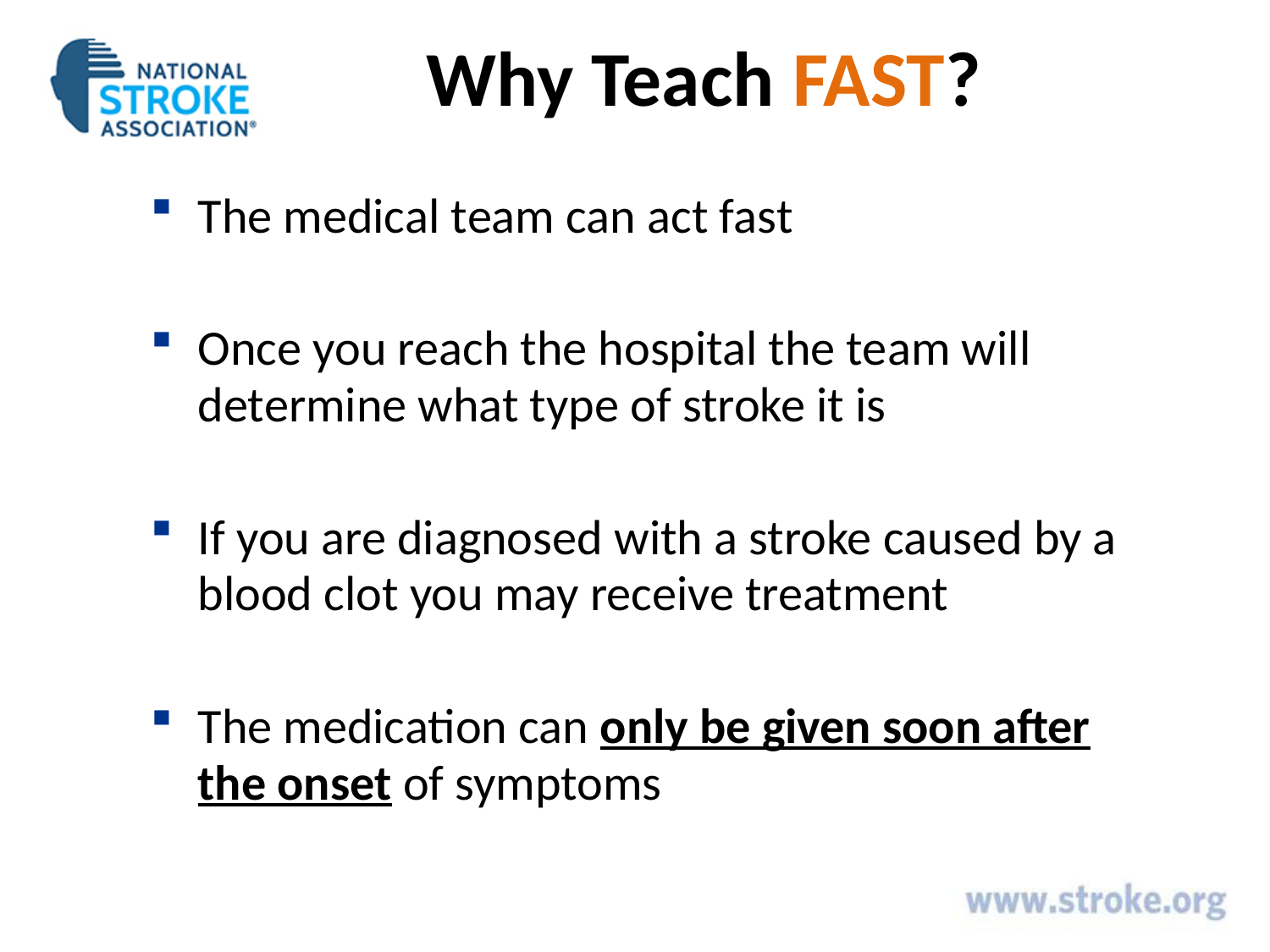

# Why Teach FAST?
The medical team can act fast

Once you reach the hospital the team will determine what type of stroke it is

If you are diagnosed with a stroke caused by a blood clot you may receive treatment

The medication can only be given soon after the onset of symptoms